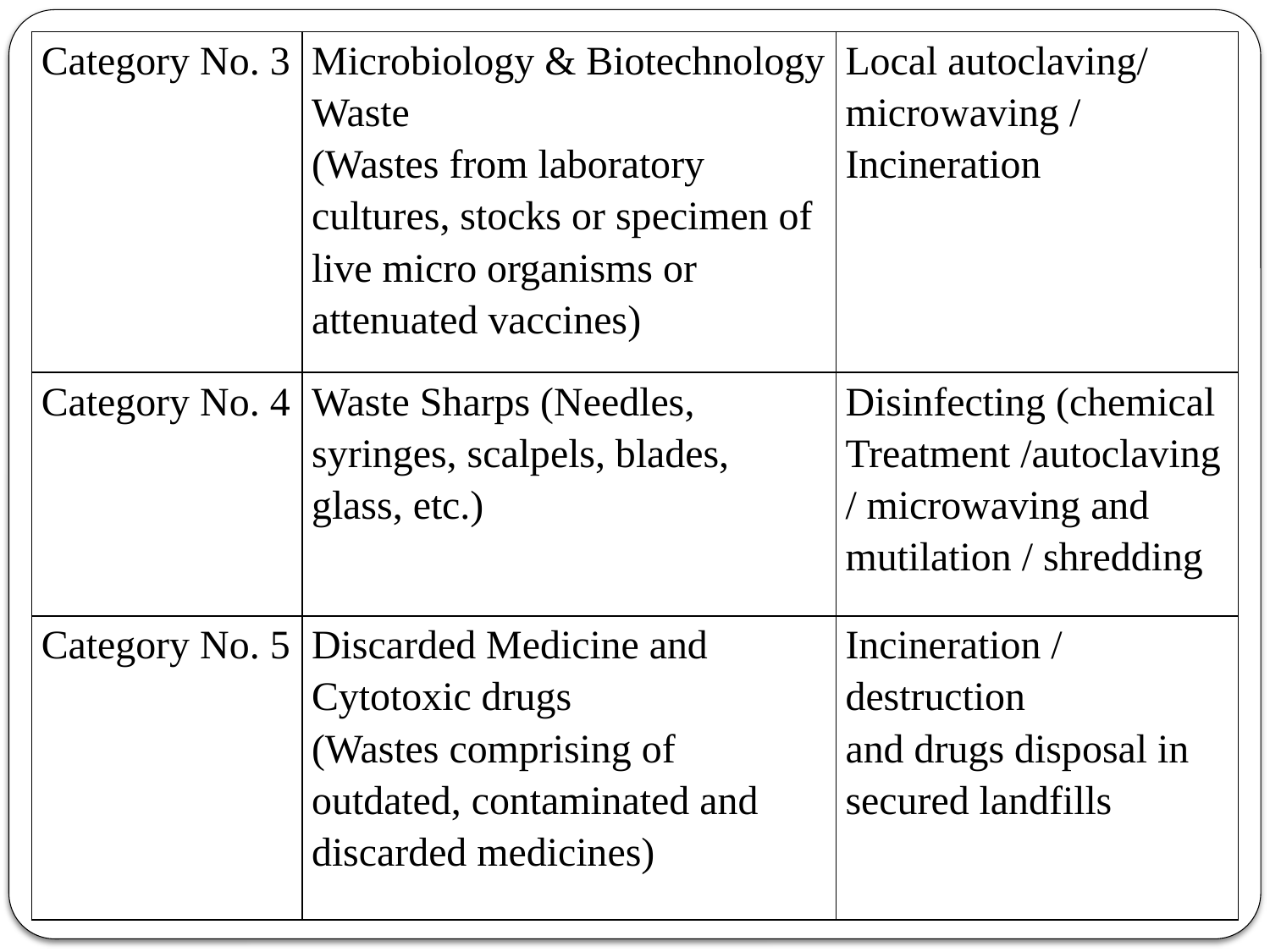

| Category No. 3 | Microbiology & Biotechnology Waste (Wastes from laboratory cultures, stocks or specimen of live micro organisms or attenuated vaccines) | Local autoclaving/ microwaving / Incineration |
| --- | --- | --- |
| Category No. 4 | Waste Sharps (Needles, syringes, scalpels, blades, glass, etc.) | Disinfecting (chemical Treatment /autoclaving / microwaving and mutilation / shredding |
| Category No. 5 | Discarded Medicine and Cytotoxic drugs (Wastes comprising of outdated, contaminated and discarded medicines) | Incineration / destruction and drugs disposal in secured landfills |